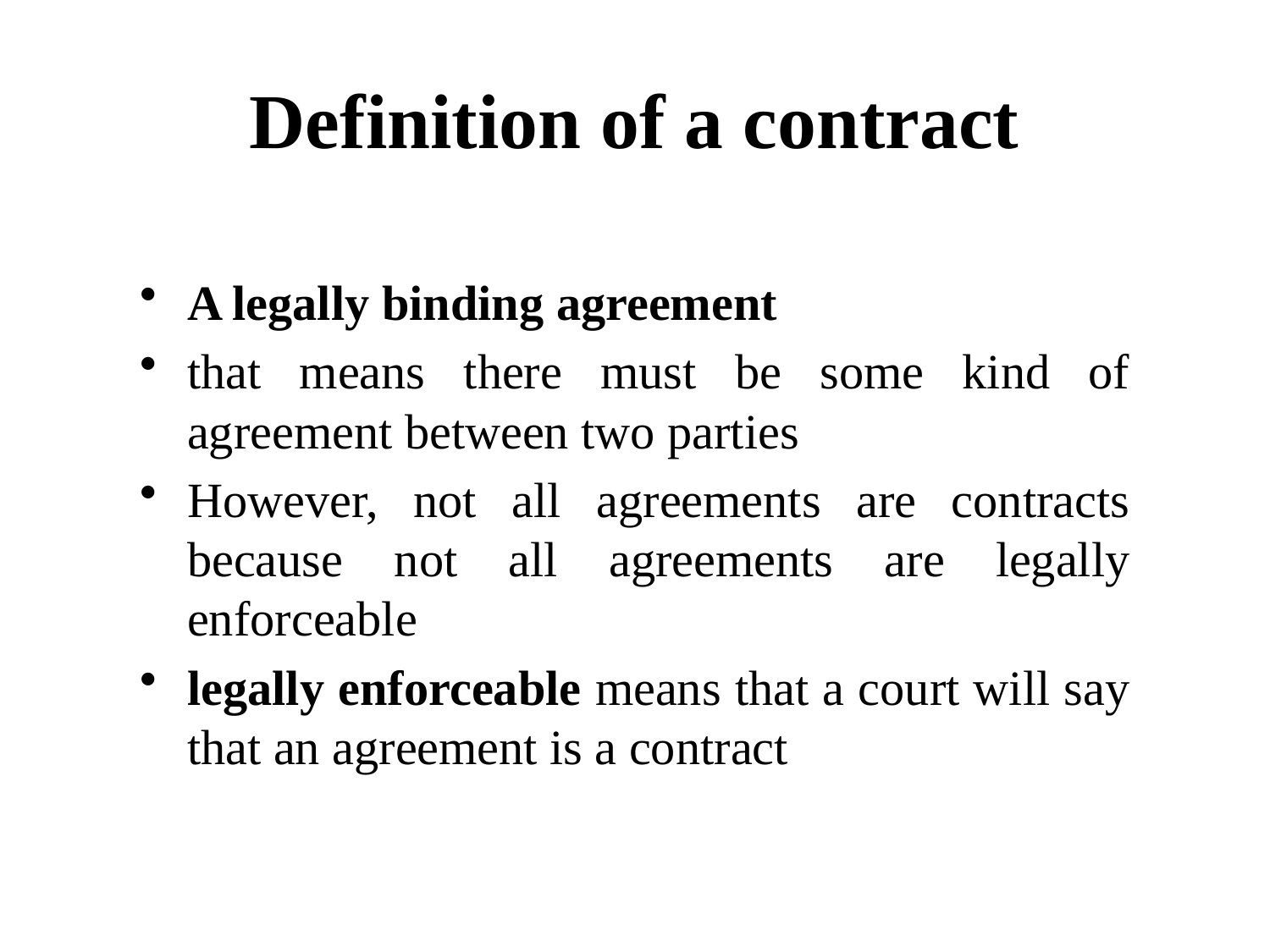

# Definition of a contract
A legally binding agreement
that means there must be some kind of agreement between two parties
However, not all agreements are contracts because not all agreements are legally enforceable
legally enforceable means that a court will say that an agreement is a contract